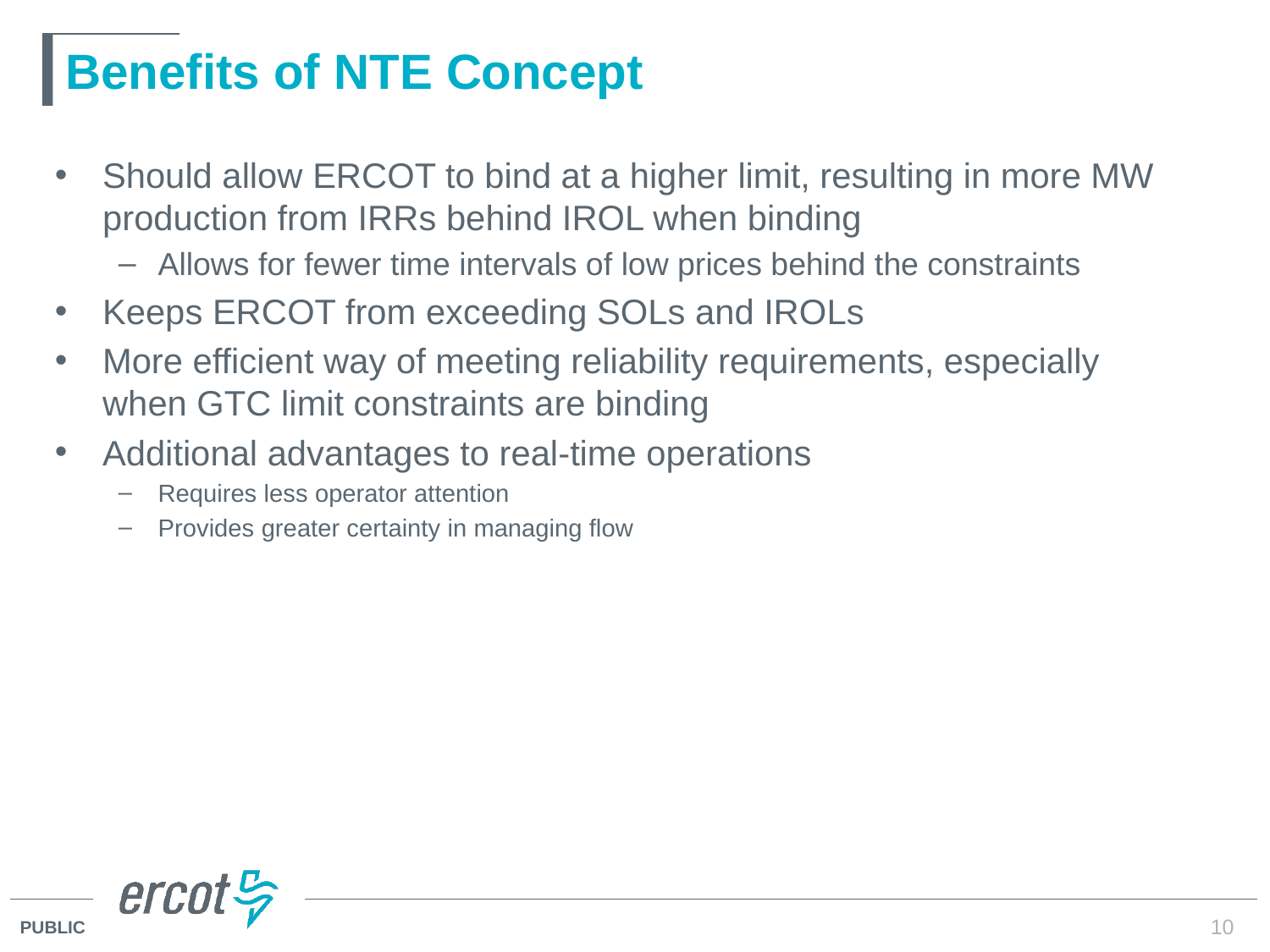

# Benefits of NTE Concept
Should allow ERCOT to bind at a higher limit, resulting in more MW production from IRRs behind IROL when binding
Allows for fewer time intervals of low prices behind the constraints
Keeps ERCOT from exceeding SOLs and IROLs
More efficient way of meeting reliability requirements, especially when GTC limit constraints are binding
Additional advantages to real-time operations
Requires less operator attention
Provides greater certainty in managing flow
10